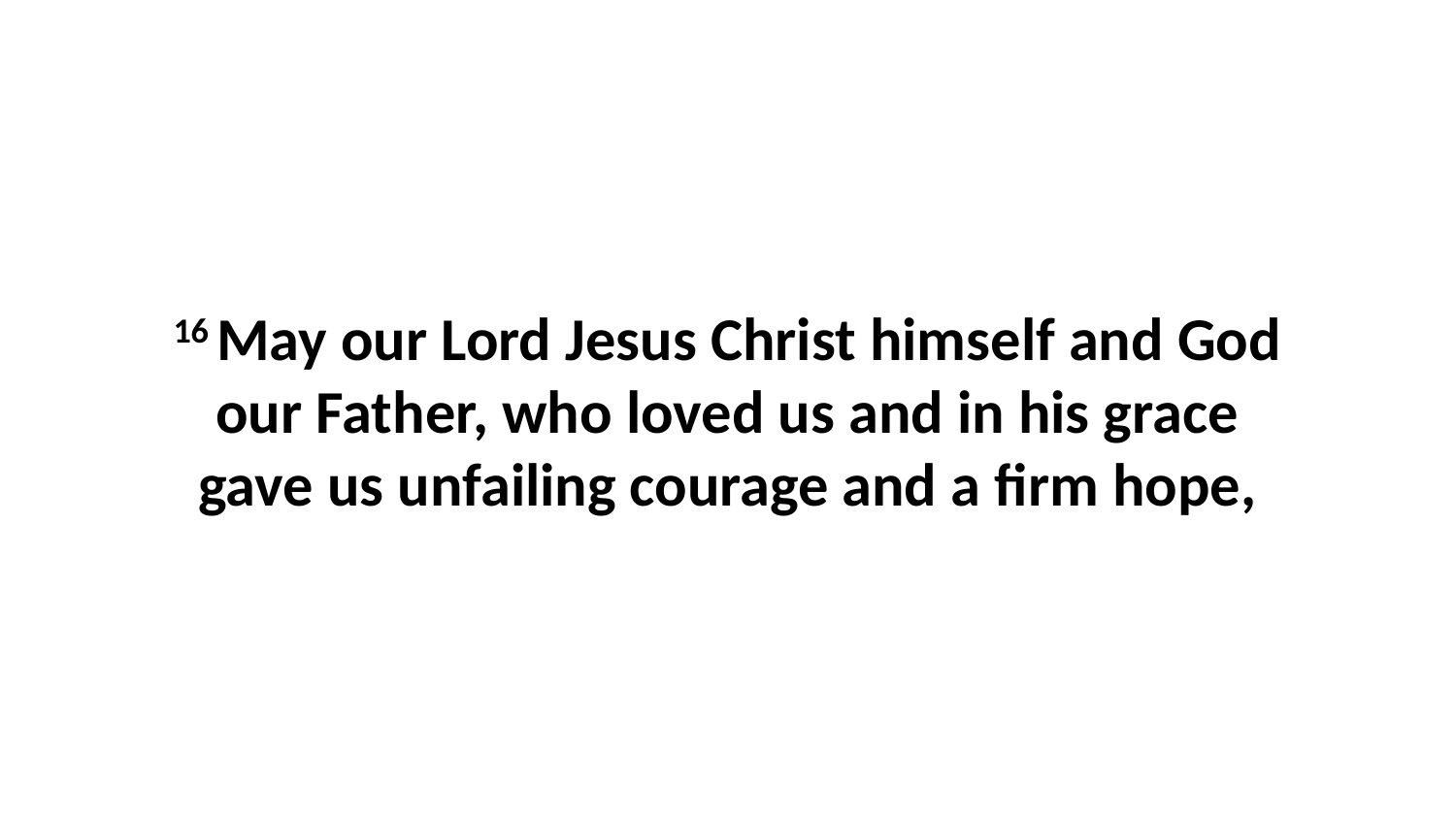

16 May our Lord Jesus Christ himself and God our Father, who loved us and in his grace gave us unfailing courage and a firm hope,